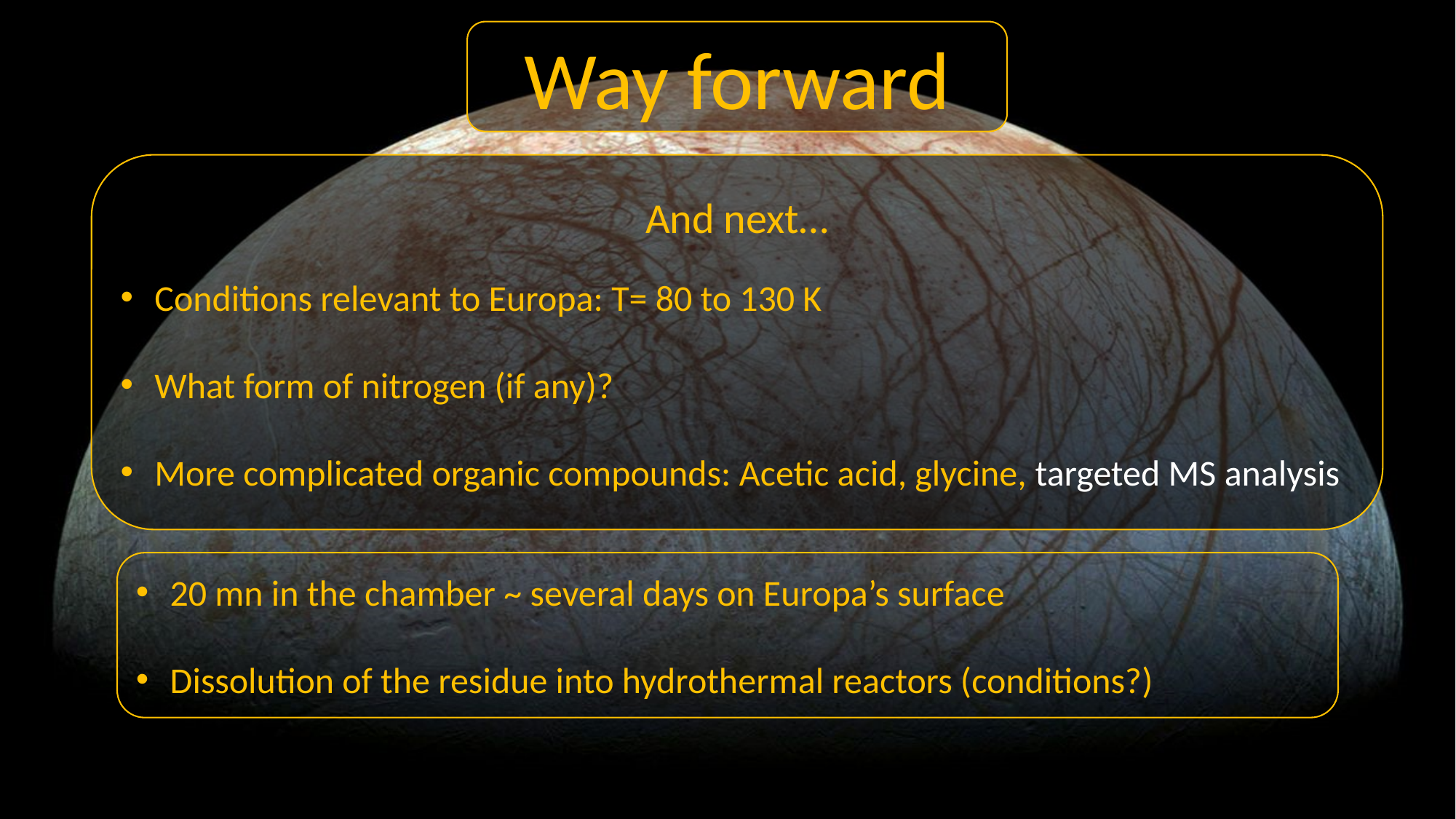

Way forward
And next…

Conditions relevant to Europa: T= 80 to 130 K

What form of nitrogen (if any)?

More complicated organic compounds: Acetic acid, glycine, targeted MS analysis
20 mn in the chamber ~ several days on Europa’s surface

Dissolution of the residue into hydrothermal reactors (conditions?)